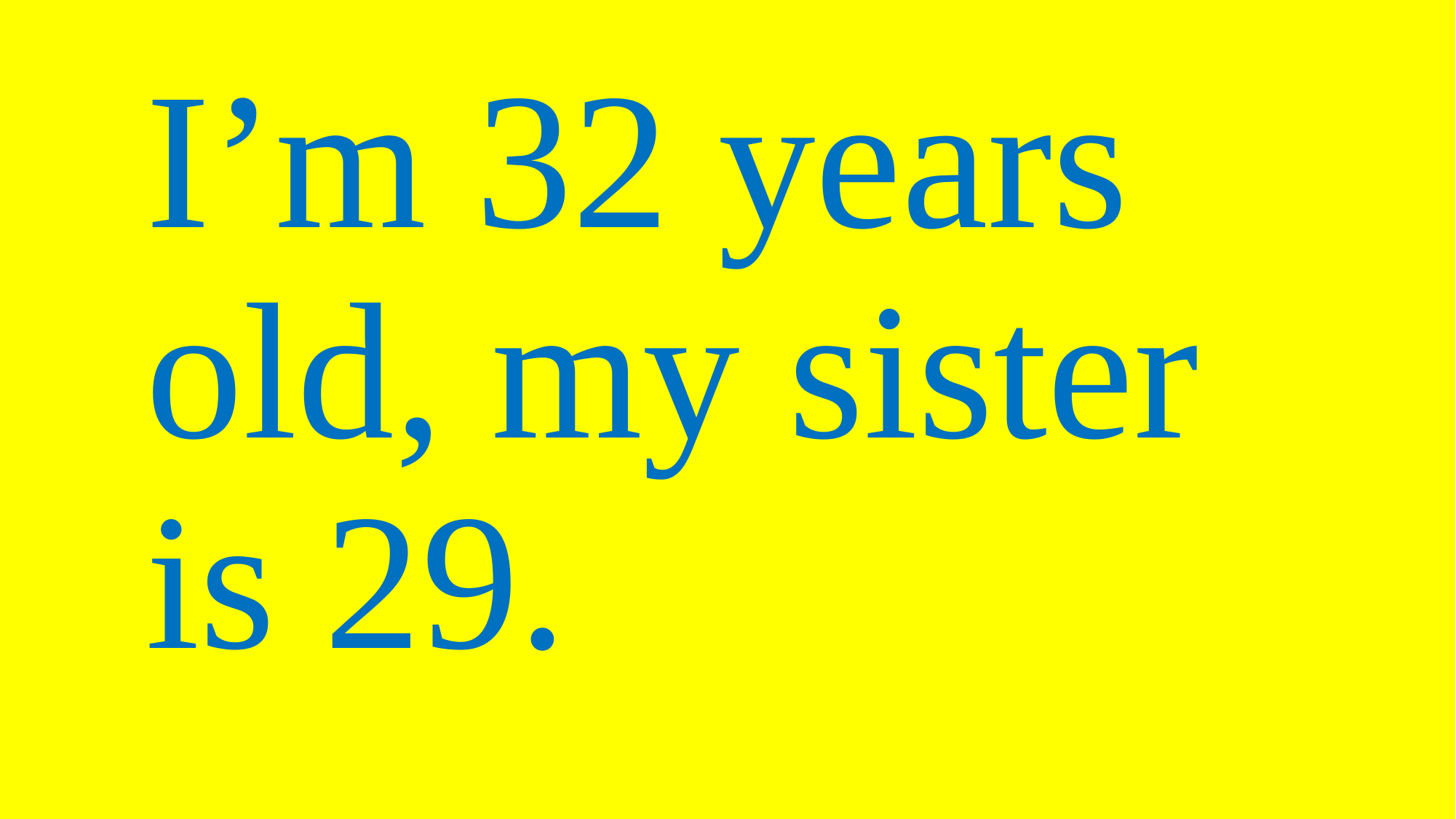

I’m 32 years old, my sister is 29.